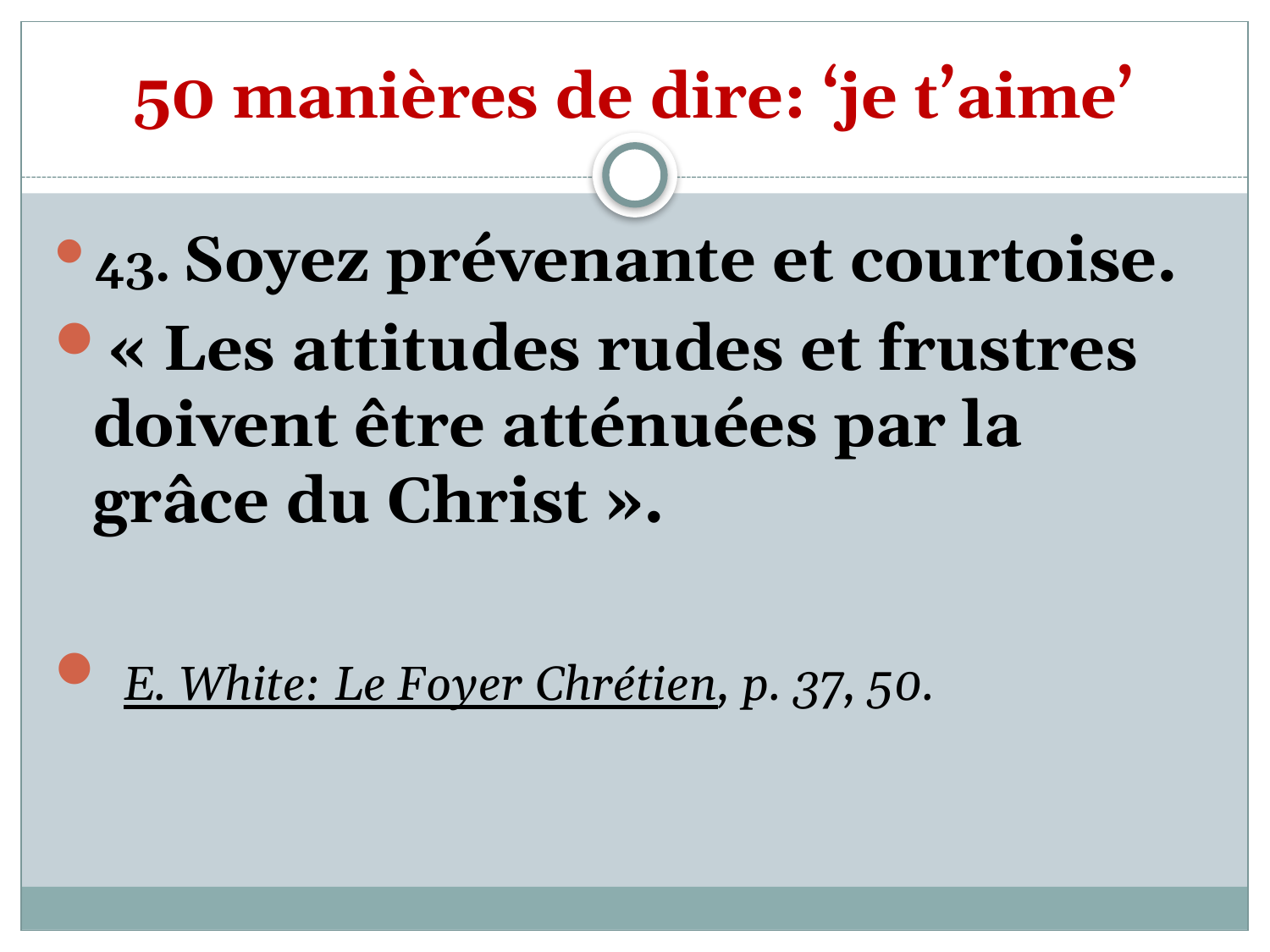

# 50 manières de dire: ‘je t’aime’
43. Soyez prévenante et courtoise.
« Les attitudes rudes et frustres doivent être atténuées par la grâce du Christ ».

 E. White: Le Foyer Chrétien, p. 37, 50.